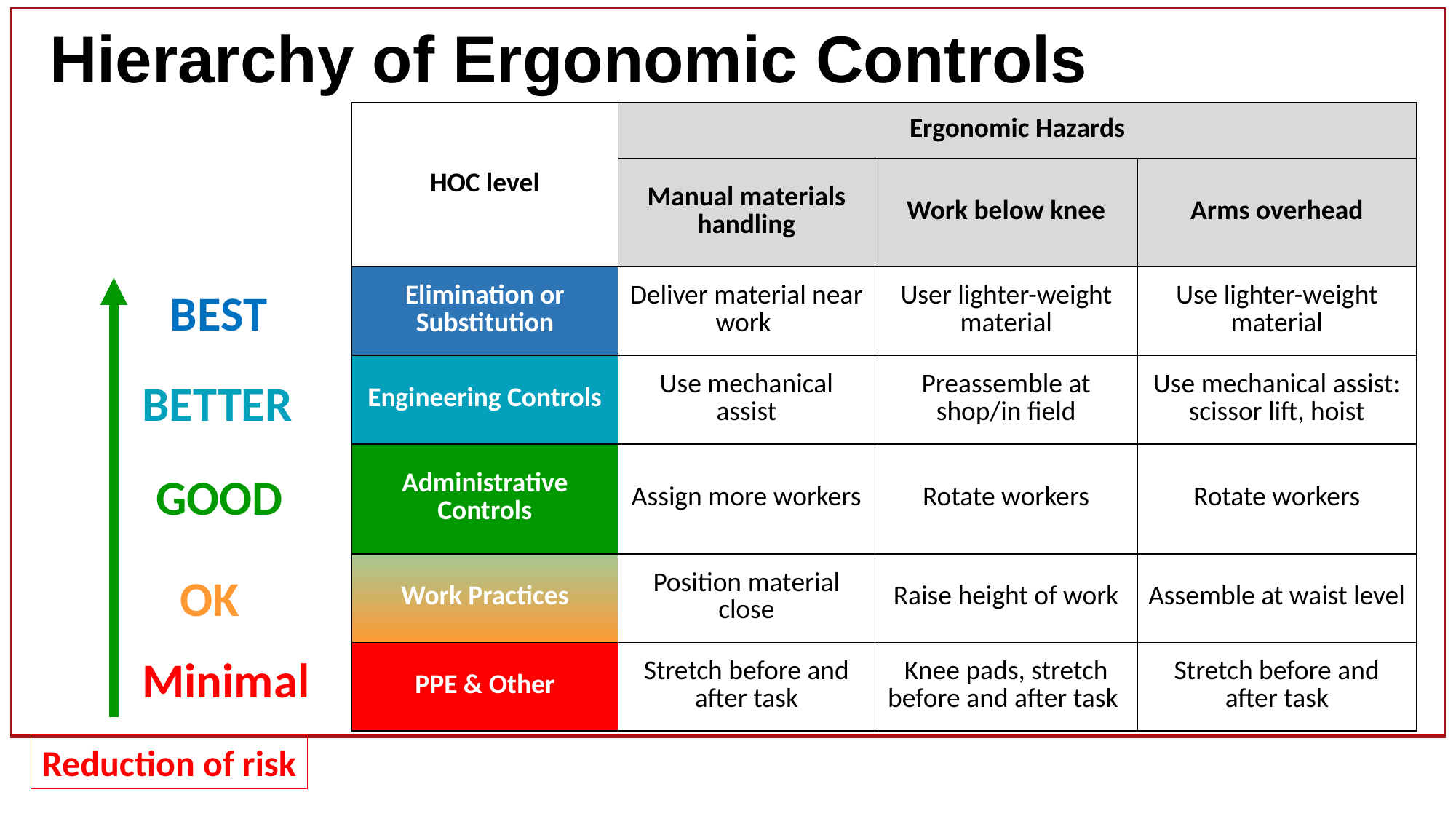

# Hierarchy of Ergonomic Controls
| HOC level | Ergonomic Hazards |  |  |
| --- | --- | --- | --- |
|  | Manual materials handling | Work below knee | Arms overhead |
| Elimination or Substitution | Deliver material near work | User lighter-weight material | Use lighter-weight material |
| Engineering Controls | Use mechanical assist | Preassemble at shop/in field | Use mechanical assist: scissor lift, hoist |
| Administrative Controls | Assign more workers | Rotate workers | Rotate workers |
| Work Practices | Position material close | Raise height of work | Assemble at waist level |
| PPE & Other | Stretch before and after task | Knee pads, stretch before and after task | Stretch before and after task |
BEST
BETTER
GOOD
OK
Minimal
Reduction of risk